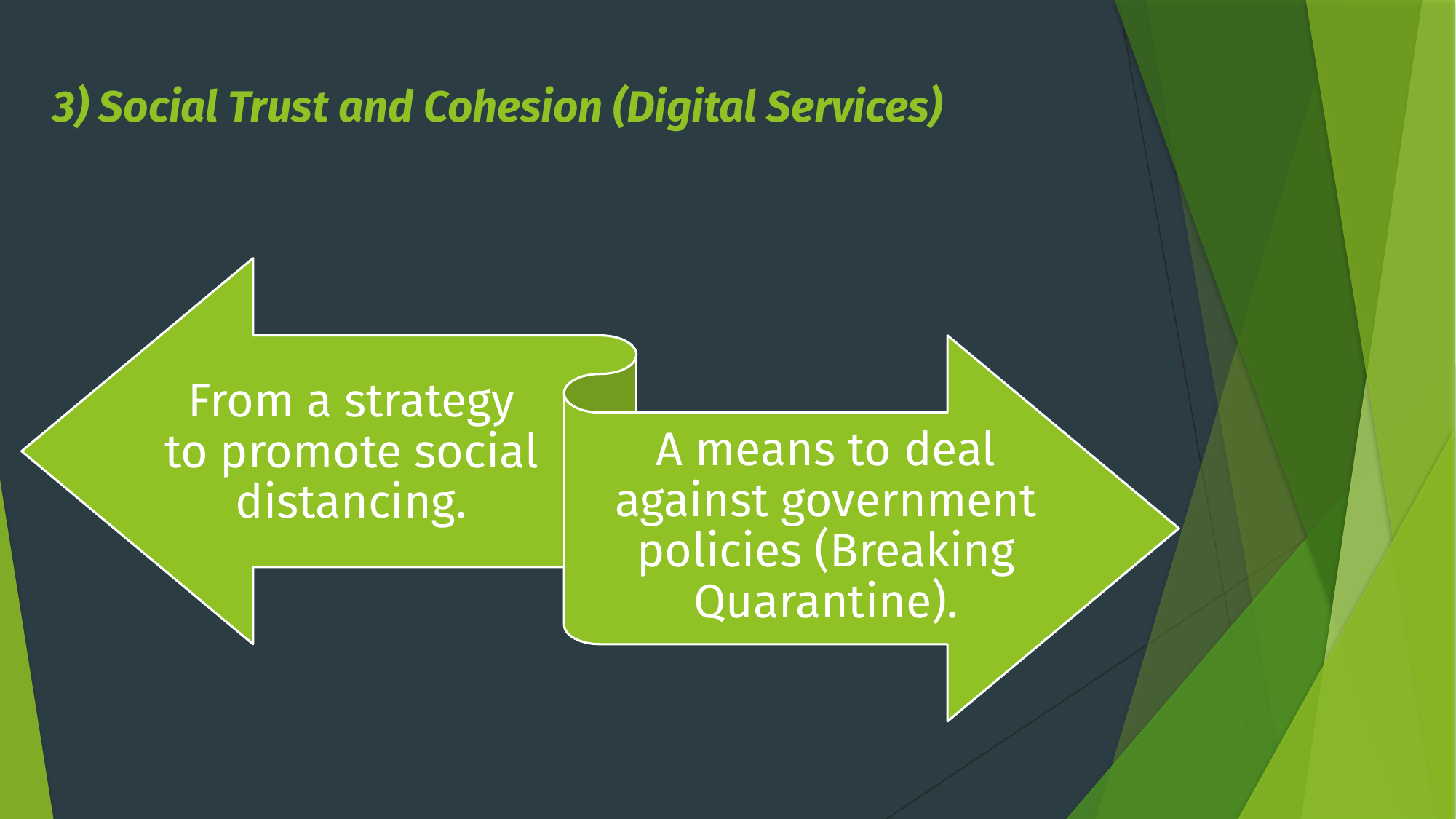

# 3) Social Trust and Cohesion (Digital Services)
From a strategy to promote social distancing.
A means to deal against government policies (Breaking Quarantine).